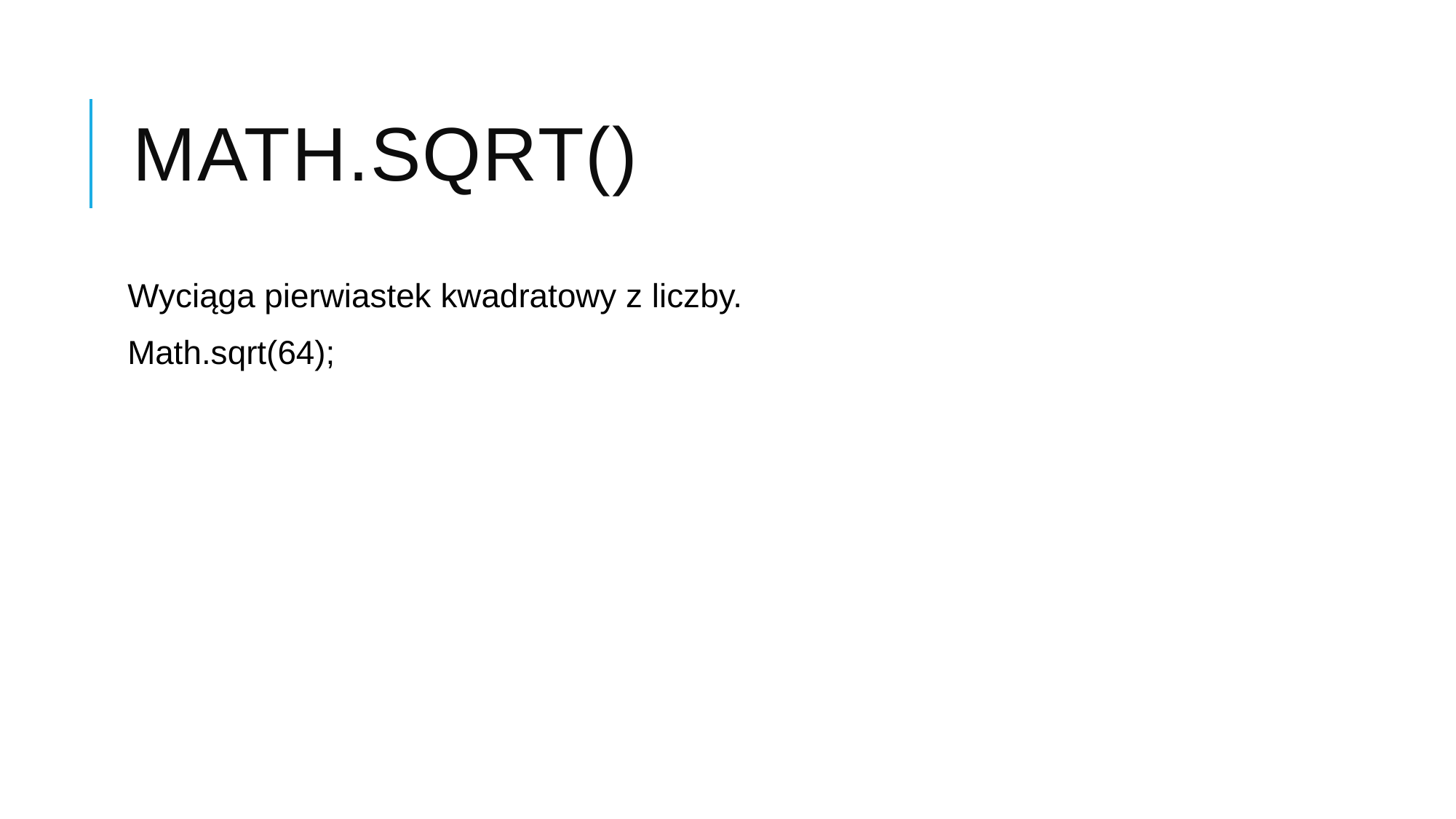

# Math.sqrt()
Wyciąga pierwiastek kwadratowy z liczby.
Math.sqrt(64);